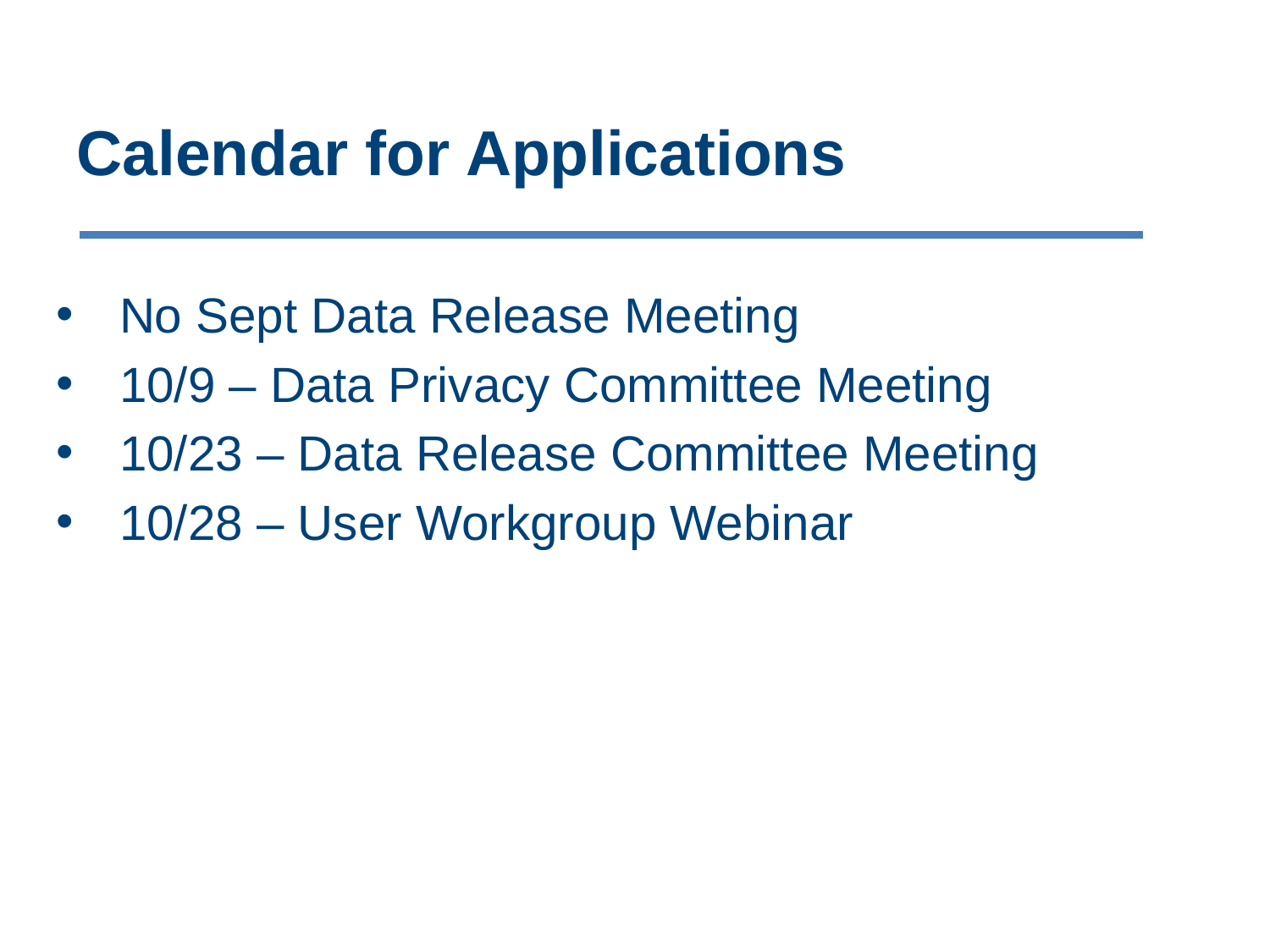

# Calendar for Applications
No Sept Data Release Meeting
10/9 – Data Privacy Committee Meeting
10/23 – Data Release Committee Meeting
10/28 – User Workgroup Webinar